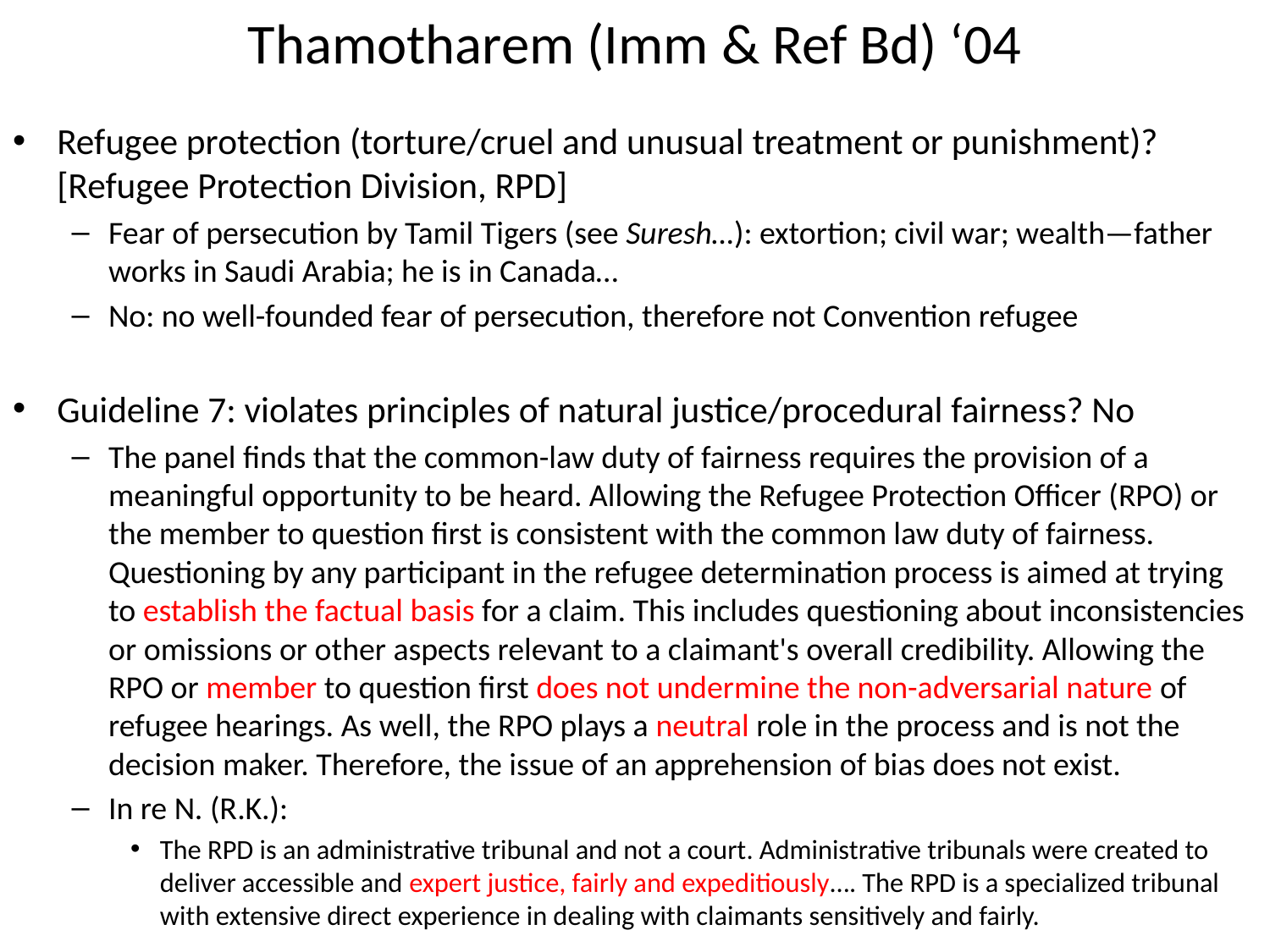

# Thamotharem (Imm & Ref Bd) ‘04
Refugee protection (torture/cruel and unusual treatment or punishment)? [Refugee Protection Division, RPD]
Fear of persecution by Tamil Tigers (see Suresh…): extortion; civil war; wealth—father works in Saudi Arabia; he is in Canada…
No: no well-founded fear of persecution, therefore not Convention refugee

Guideline 7: violates principles of natural justice/procedural fairness? No
The panel finds that the common-law duty of fairness requires the provision of a meaningful opportunity to be heard. Allowing the Refugee Protection Officer (RPO) or the member to question first is consistent with the common law duty of fairness. Questioning by any participant in the refugee determination process is aimed at trying to establish the factual basis for a claim. This includes questioning about inconsistencies or omissions or other aspects relevant to a claimant's overall credibility. Allowing the RPO or member to question first does not undermine the non-adversarial nature of refugee hearings. As well, the RPO plays a neutral role in the process and is not the decision maker. Therefore, the issue of an apprehension of bias does not exist.
In re N. (R.K.):
The RPD is an administrative tribunal and not a court. Administrative tribunals were created to deliver accessible and expert justice, fairly and expeditiously…. The RPD is a specialized tribunal with extensive direct experience in dealing with claimants sensitively and fairly.